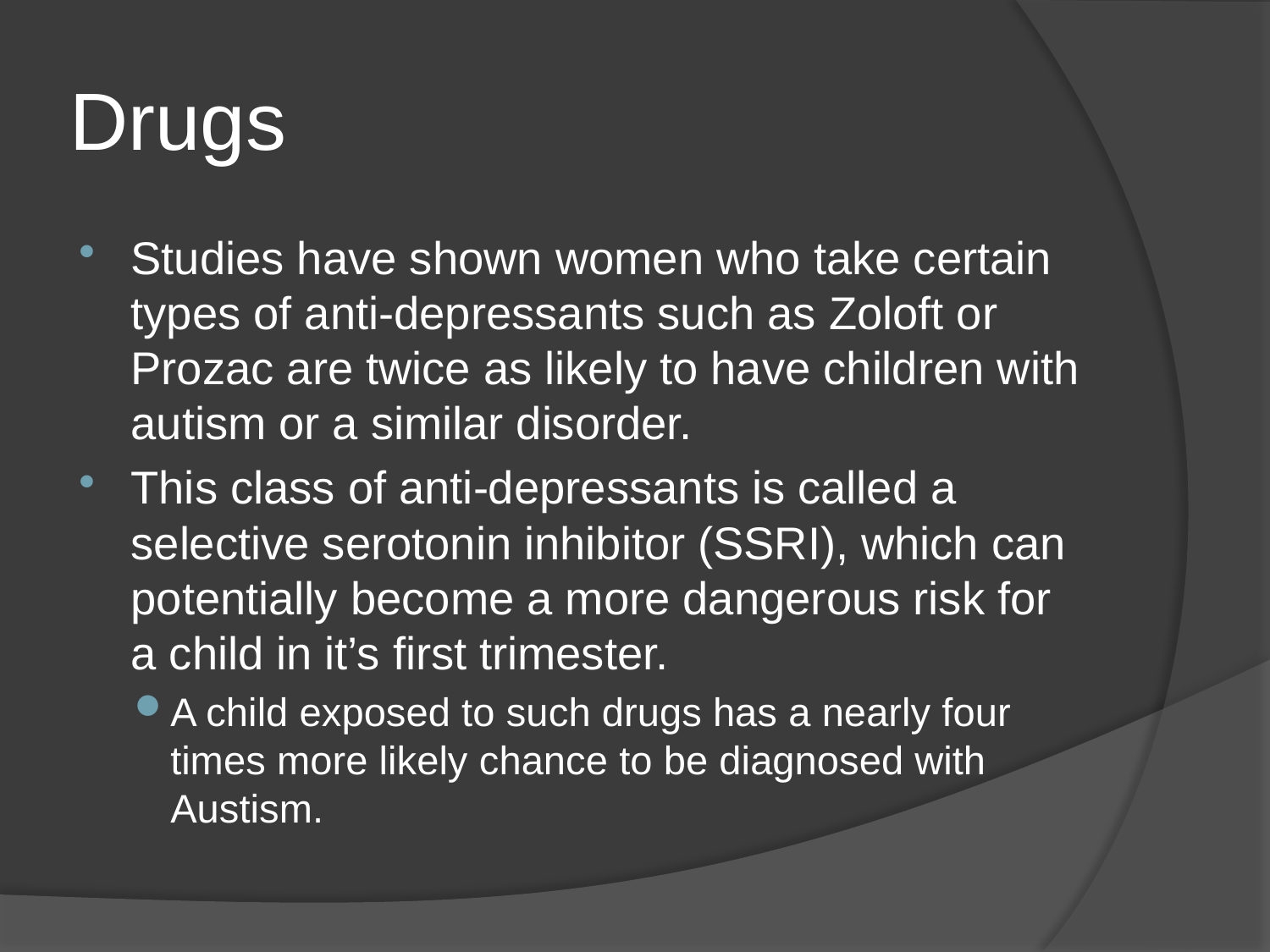

# Drugs
Studies have shown women who take certain types of anti-depressants such as Zoloft or Prozac are twice as likely to have children with autism or a similar disorder.
This class of anti-depressants is called a selective serotonin inhibitor (SSRI), which can potentially become a more dangerous risk for a child in it’s first trimester.
A child exposed to such drugs has a nearly four times more likely chance to be diagnosed with Austism.